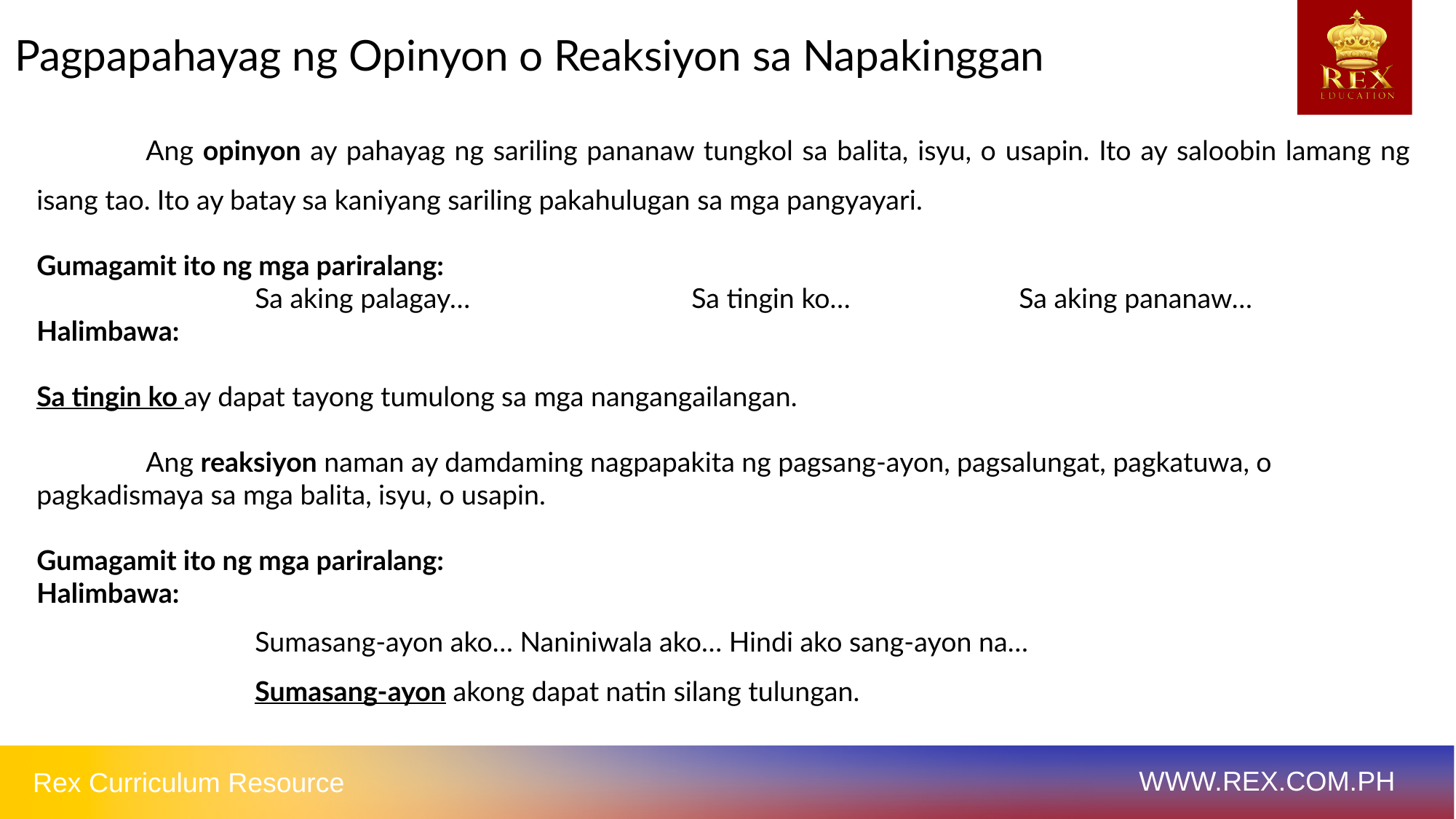

Pagpapahayag ng Opinyon o Reaksiyon sa Napakinggan
	Ang opinyon ay pahayag ng sariling pananaw tungkol sa balita, isyu, o usapin. Ito ay saloobin lamang ng isang tao. Ito ay batay sa kaniyang sariling pakahulugan sa mga pangyayari.

Gumagamit ito ng mga pariralang:
		Sa aking palagay… 		Sa tingin ko… 		Sa aking pananaw…
Halimbawa:

Sa tingin ko ay dapat tayong tumulong sa mga nangangailangan.

	Ang reaksiyon naman ay damdaming nagpapakita ng pagsang-ayon, pagsalungat, pagkatuwa, o pagkadismaya sa mga balita, isyu, o usapin.

Gumagamit ito ng mga pariralang:
Halimbawa:
		Sumasang-ayon ako… Naniniwala ako… Hindi ako sang-ayon na…
		Sumasang-ayon akong dapat natin silang tulungan.